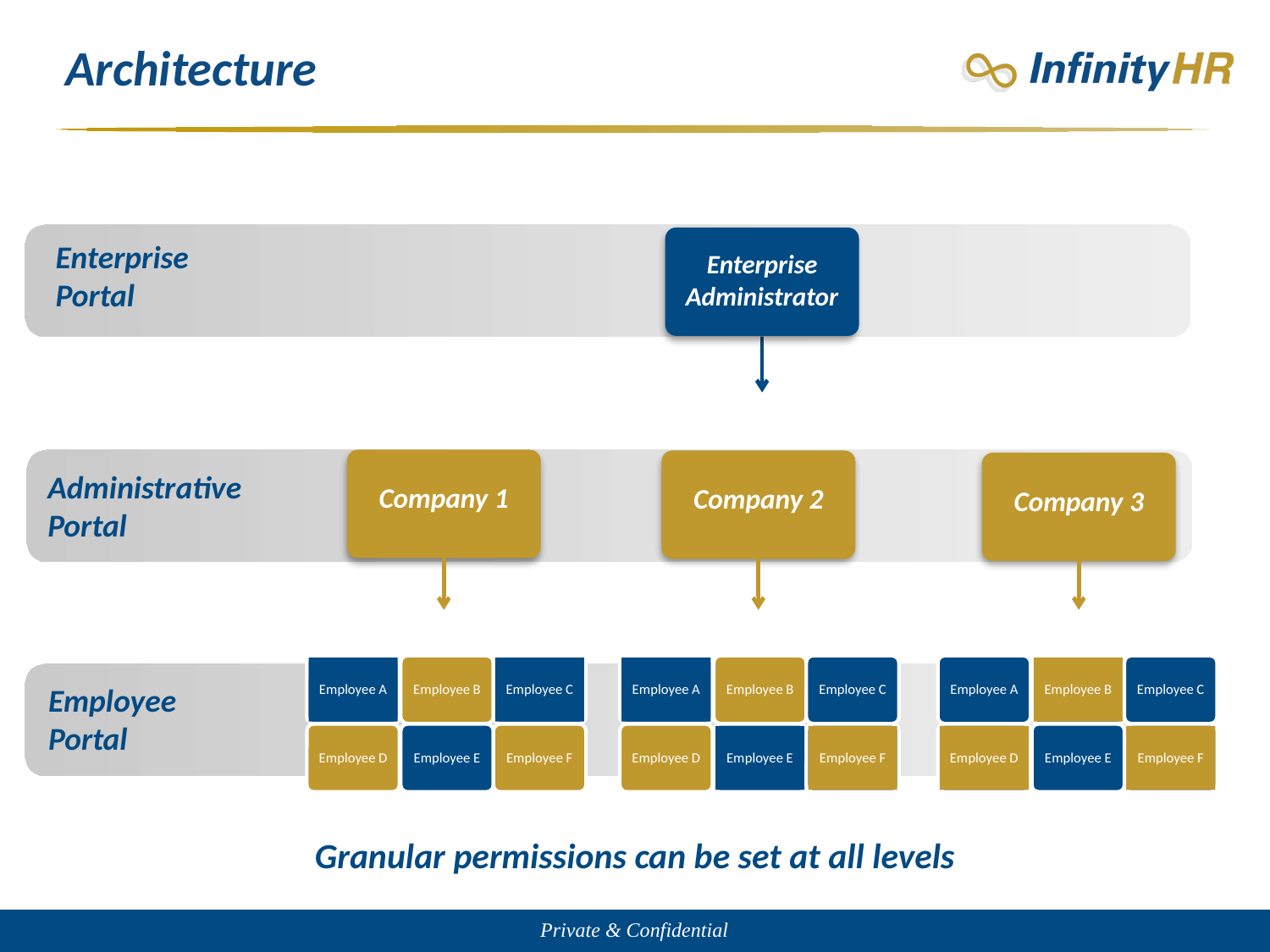

# Architecture

Enterprise
Administrator
Enterprise
Portal

Company 1

Company 2

Company 3
Administrative
Portal

Employee A
Employee B
Employee C
Employee A
Employee B
Employee C
Employee A
Employee B
Employee C

Employee
Portal

Employee D
Employee E
Employee F
Employee D
Employee E
Employee F
Employee D
Employee E
Employee F
Granular permissions can be set at all levels